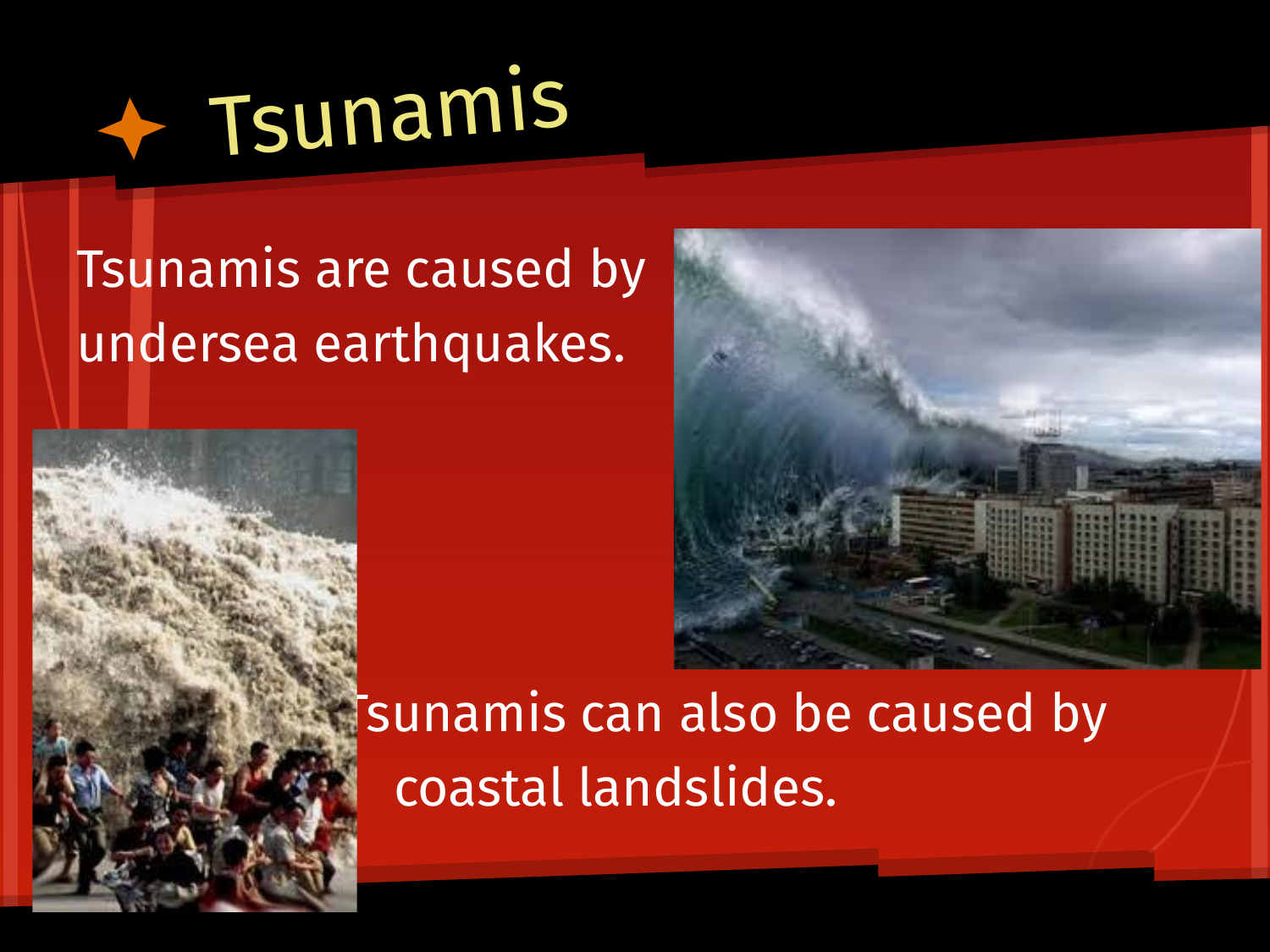

# Tsunamis
Tsunamis are caused by
undersea earthquakes.

                   Tsunamis can also be caused by
coastal landslides.